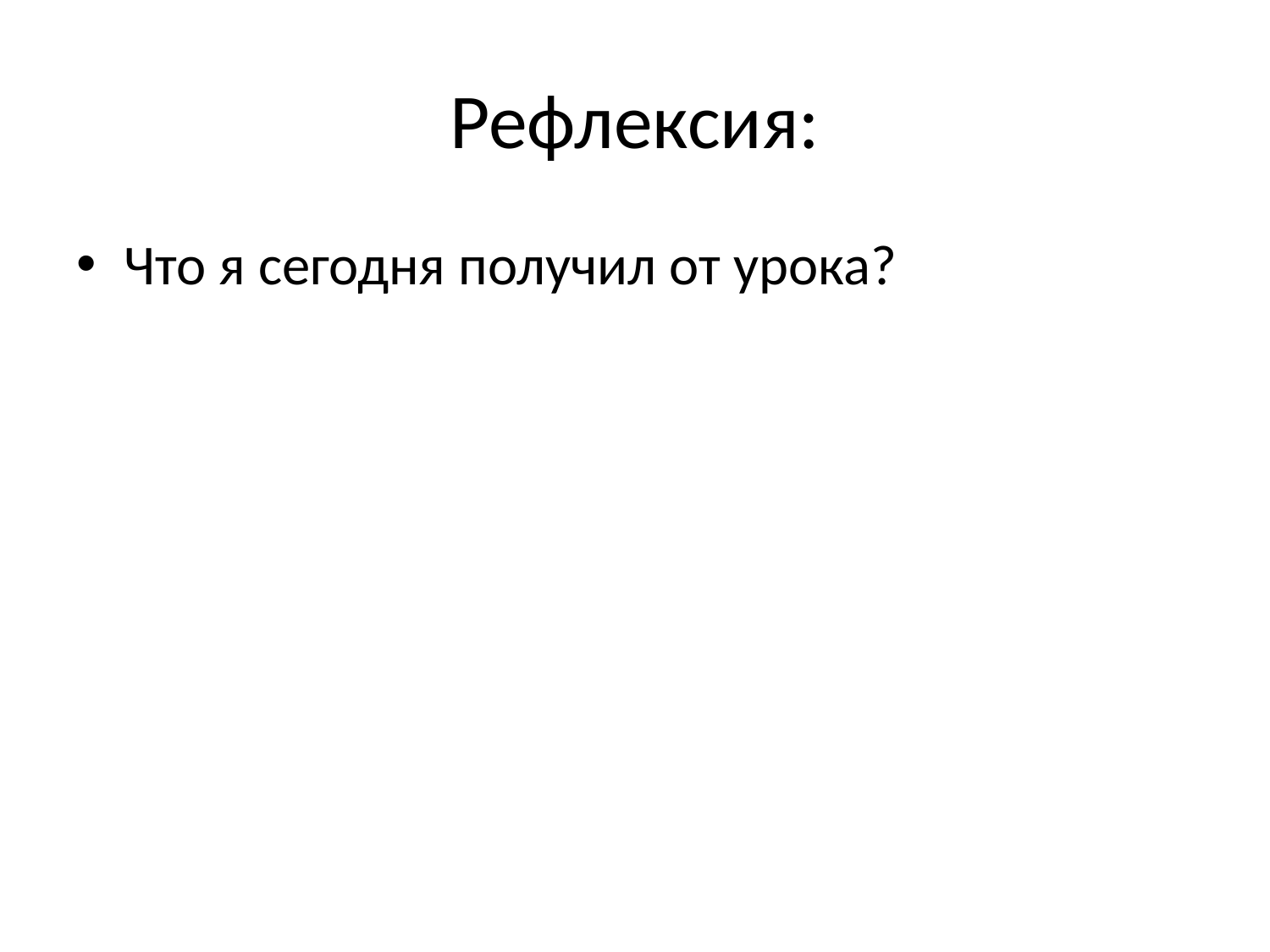

# Рефлексия:
Что я сегодня получил от урока?